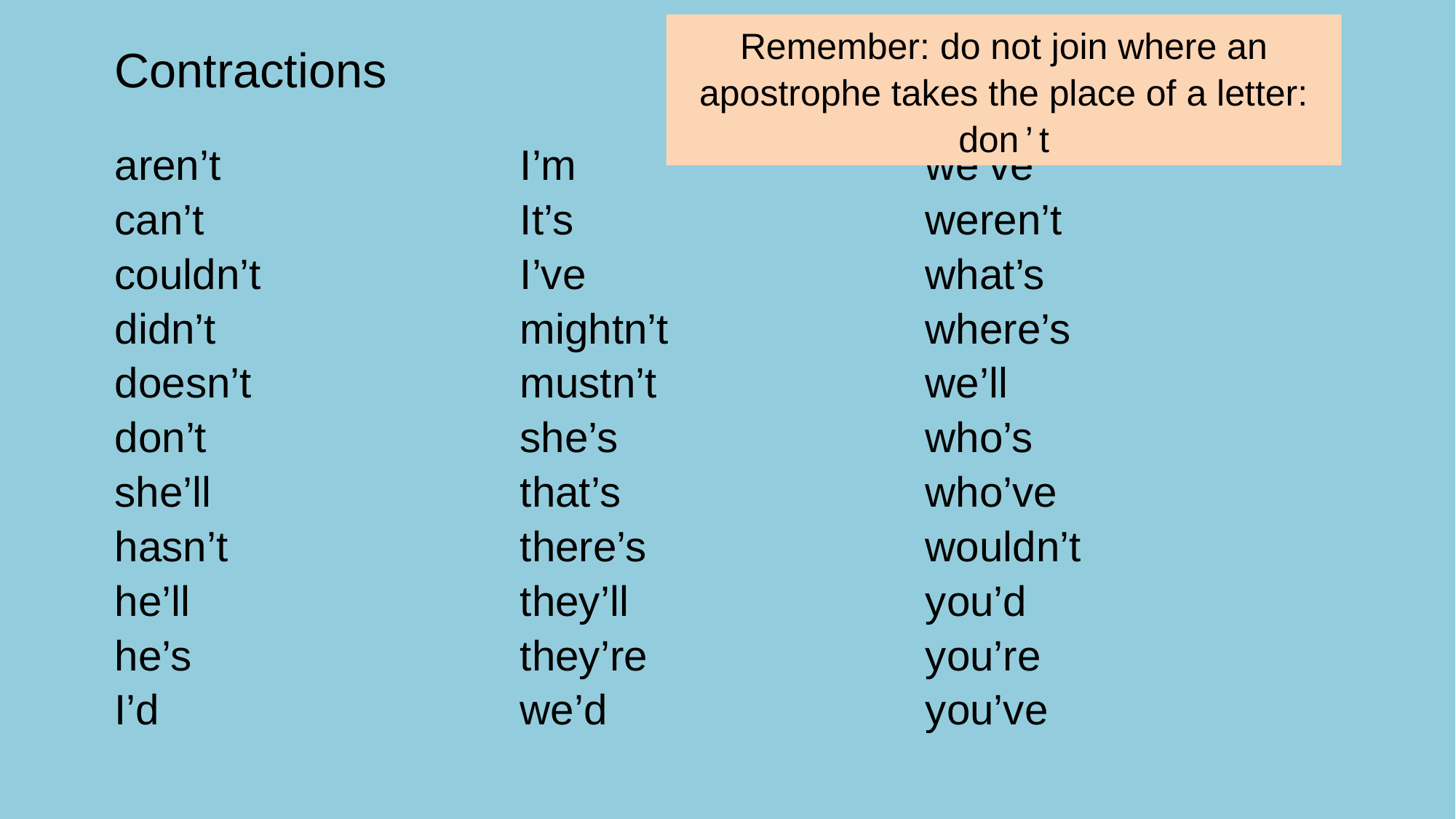

Remember: do not join where an apostrophe takes the place of a letter: don ’ t
Contractions
aren’t
can’t
couldn’t
didn’t
doesn’t
don’t
she’ll
hasn’t
he’ll
he’s
I’d
I’m
It’s
I’ve
mightn’t
mustn’t
she’s
that’s
there’s
they’ll
they’re
we’d
we’ve
weren’t
what’s
where’s
we’ll
who’s
who’ve
wouldn’t
you’d
you’re
you’ve